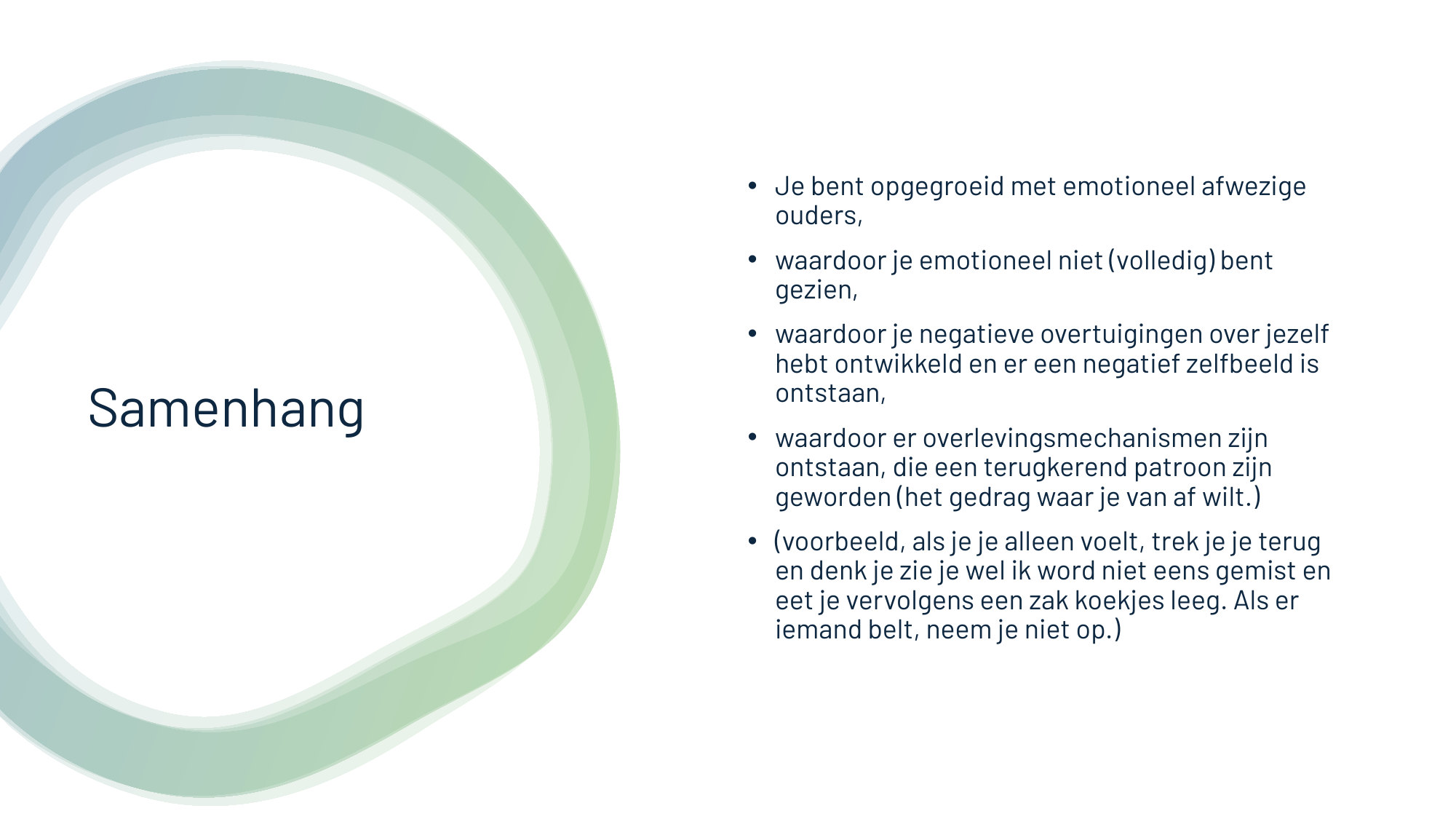

Je bent opgegroeid met emotioneel afwezige ouders,
waardoor je emotioneel niet (volledig) bent gezien,
waardoor je negatieve overtuigingen over jezelf hebt ontwikkeld en er een negatief zelfbeeld is ontstaan,
waardoor er overlevingsmechanismen zijn ontstaan, die een terugkerend patroon zijn geworden (het gedrag waar je van af wilt.)
(voorbeeld, als je je alleen voelt, trek je je terug en denk je zie je wel ik word niet eens gemist en eet je vervolgens een zak koekjes leeg. Als er iemand belt, neem je niet op.)
# Samenhang